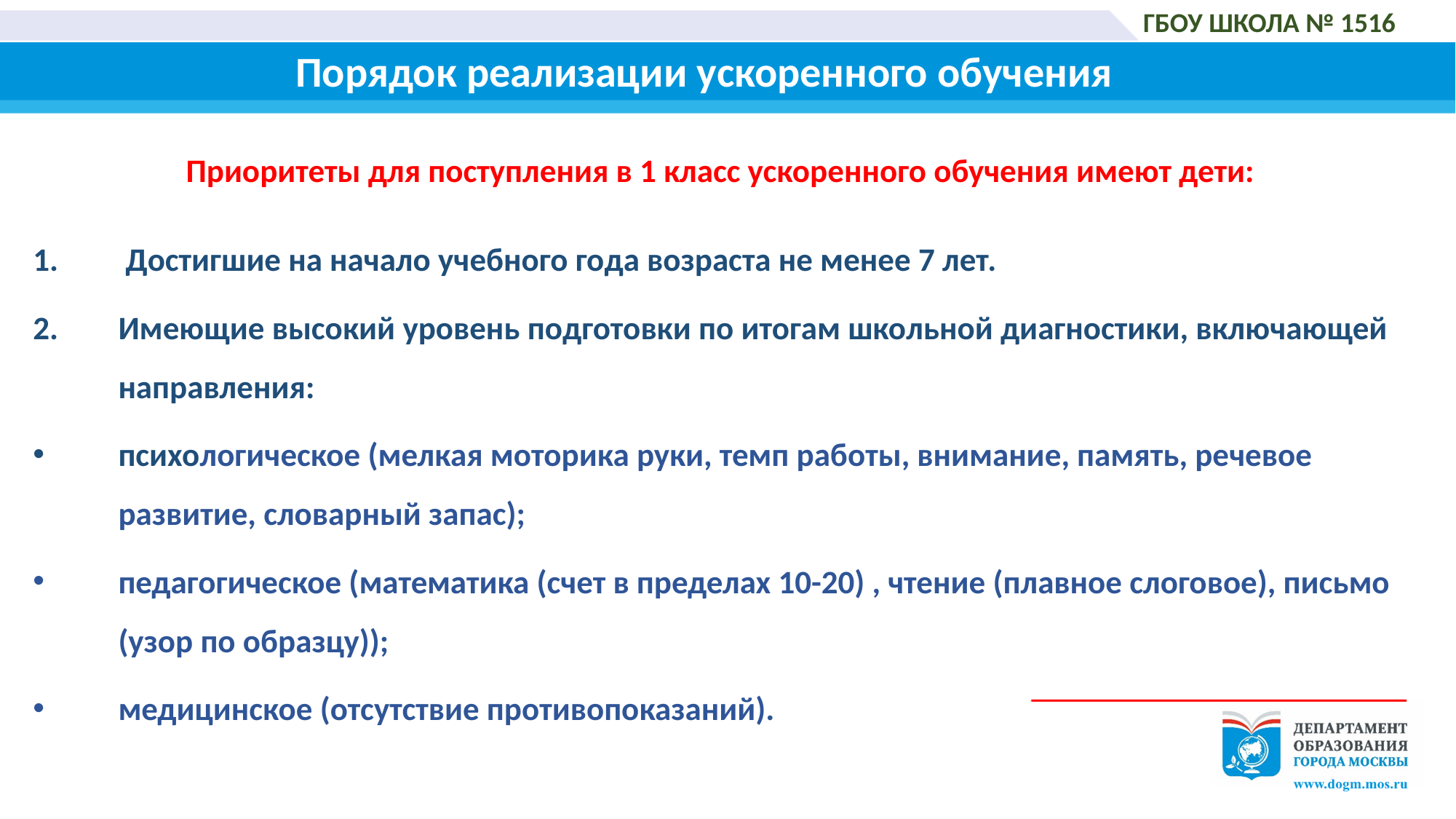

ГБОУ ШКОЛА № 1516
Порядок реализации ускоренного обучения

Приоритеты для поступления в 1 класс ускоренного обучения имеют дети:

 Достигшие на начало учебного года возраста не менее 7 лет.
Имеющие высокий уровень подготовки по итогам школьной диагностики, включающей направления:
психологическое (мелкая моторика руки, темп работы, внимание, память, речевое развитие, словарный запас);
педагогическое (математика (счет в пределах 10-20) , чтение (плавное слоговое), письмо (узор по образцу));
медицинское (отсутствие противопоказаний).